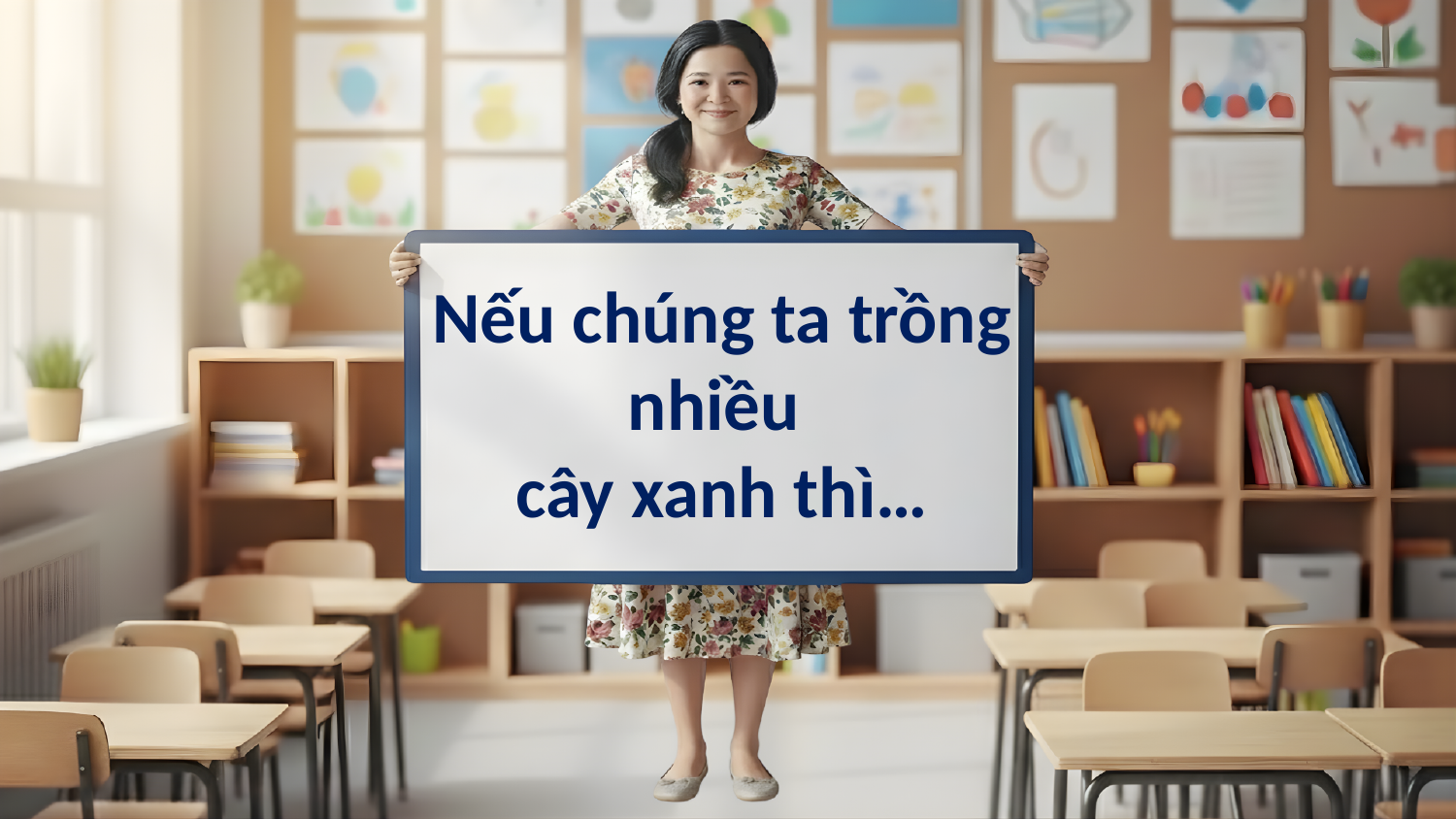

Nếu chúng ta trồng nhiều
cây xanh thì…